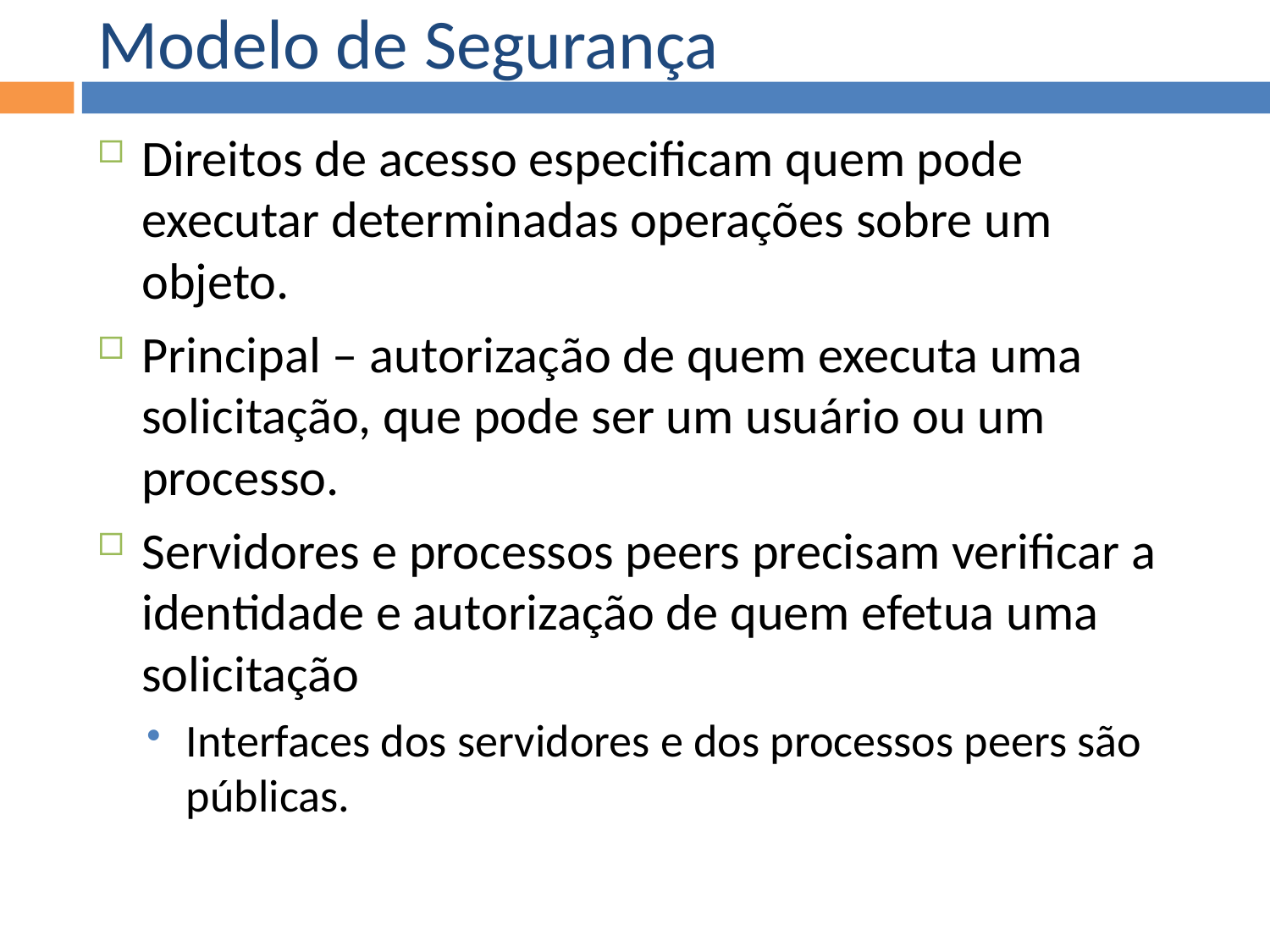

Modelo de Segurança

Direitos de acesso especificam quem pode executar determinadas operações sobre um objeto.
Principal – autorização de quem executa uma solicitação, que pode ser um usuário ou um processo.
Servidores e processos peers precisam verificar a identidade e autorização de quem efetua uma solicitação
Interfaces dos servidores e dos processos peers são públicas.